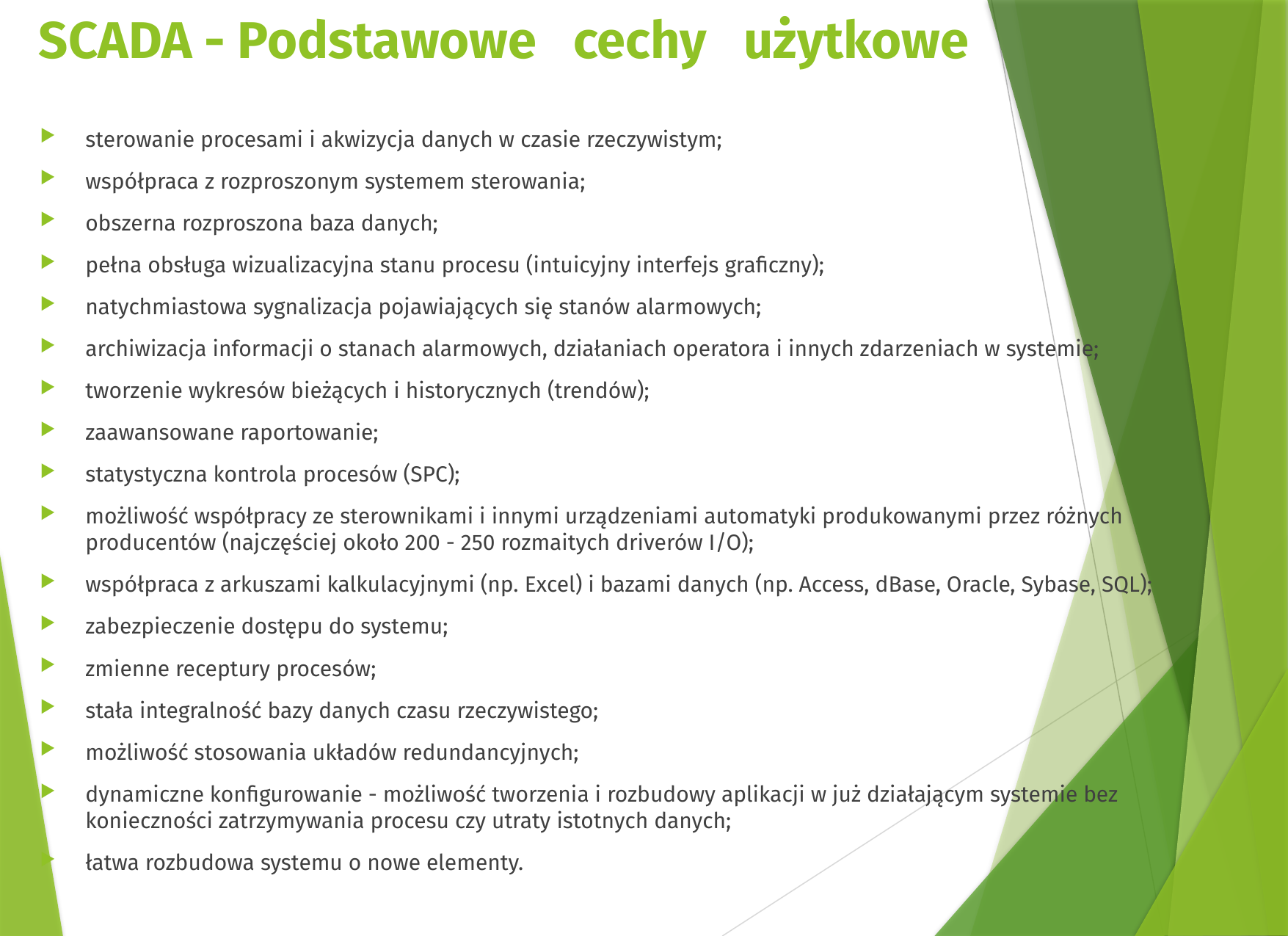

# SCADA - Podstawowe   cechy   użytkowe
sterowanie procesami i akwizycja danych w czasie rzeczywistym;
współpraca z rozproszonym systemem sterowania;
obszerna rozproszona baza danych;
pełna obsługa wizualizacyjna stanu procesu (intuicyjny interfejs graficzny);
natychmiastowa sygnalizacja pojawiających się stanów alarmowych;
archiwizacja informacji o stanach alarmowych, działaniach operatora i innych zdarzeniach w systemie;
tworzenie wykresów bieżących i historycznych (trendów);
zaawansowane raportowanie;
statystyczna kontrola procesów (SPC);
możliwość współpracy ze sterownikami i innymi urządzeniami automatyki produkowanymi przez różnych producentów (najczęściej około 200 - 250 rozmaitych driverów I/O);
współpraca z arkuszami kalkulacyjnymi (np. Excel) i bazami danych (np. Access, dBase, Oracle, Sybase, SQL);
zabezpieczenie dostępu do systemu;
zmienne receptury procesów;
stała integralność bazy danych czasu rzeczywistego;
możliwość stosowania układów redundancyjnych;
dynamiczne konfigurowanie - możliwość tworzenia i rozbudowy aplikacji w już działającym systemie bez konieczności zatrzymywania procesu czy utraty istotnych danych;
łatwa rozbudowa systemu o nowe elementy.